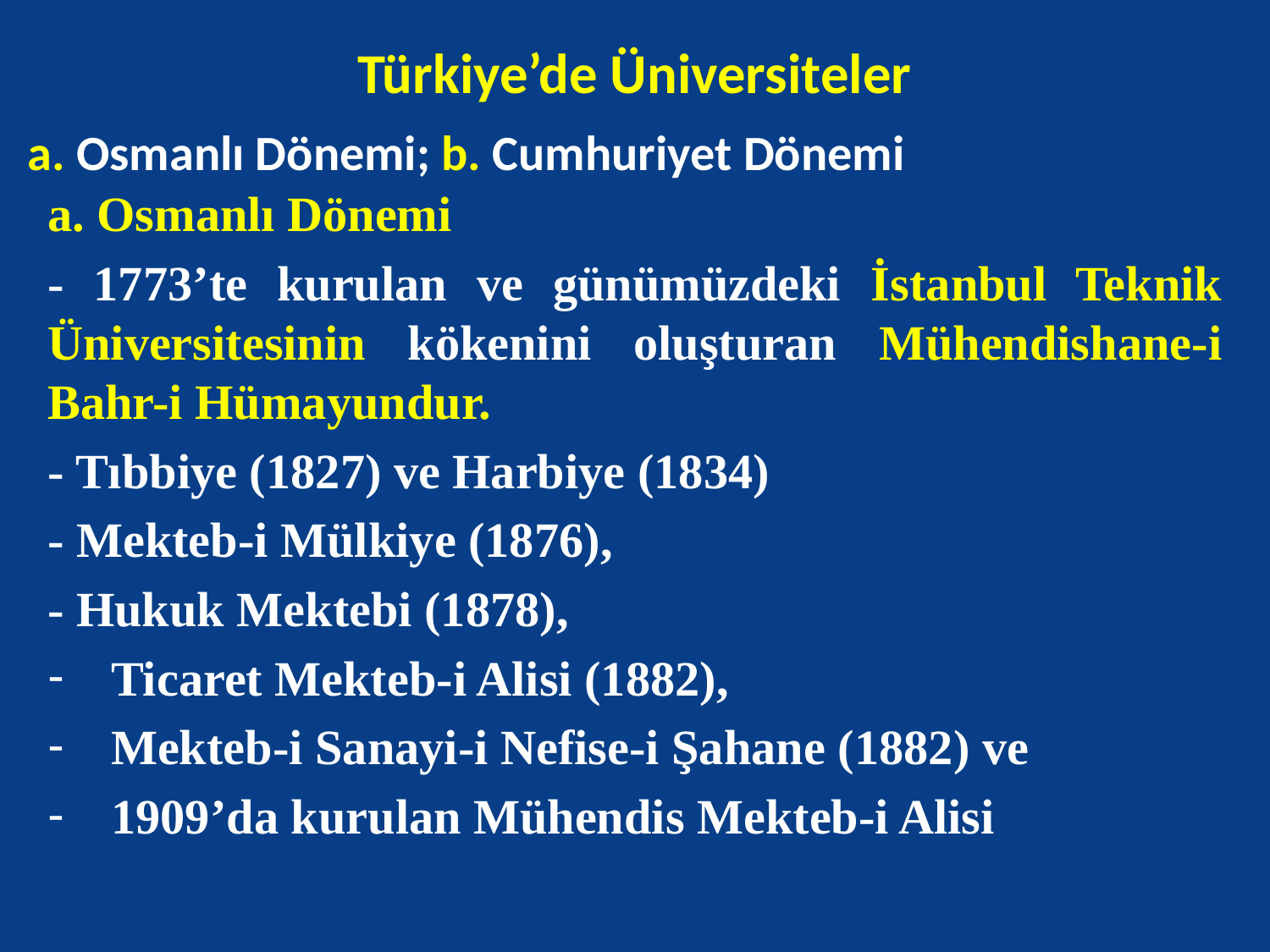

# Türkiye’de Üniversiteler
a. Osmanlı Dönemi; b. Cumhuriyet Dönemi
a. Osmanlı Dönemi
- 1773’te kurulan ve günümüzdeki İstanbul Teknik Üniversitesinin kökenini oluşturan Mühendishane-i Bahr-i Hümayundur.
- Tıbbiye (1827) ve Harbiye (1834)
- Mekteb-i Mülkiye (1876),
- Hukuk Mektebi (1878),
Ticaret Mekteb-i Alisi (1882),
Mekteb-i Sanayi-i Nefise-i Şahane (1882) ve
1909’da kurulan Mühendis Mekteb-i Alisi